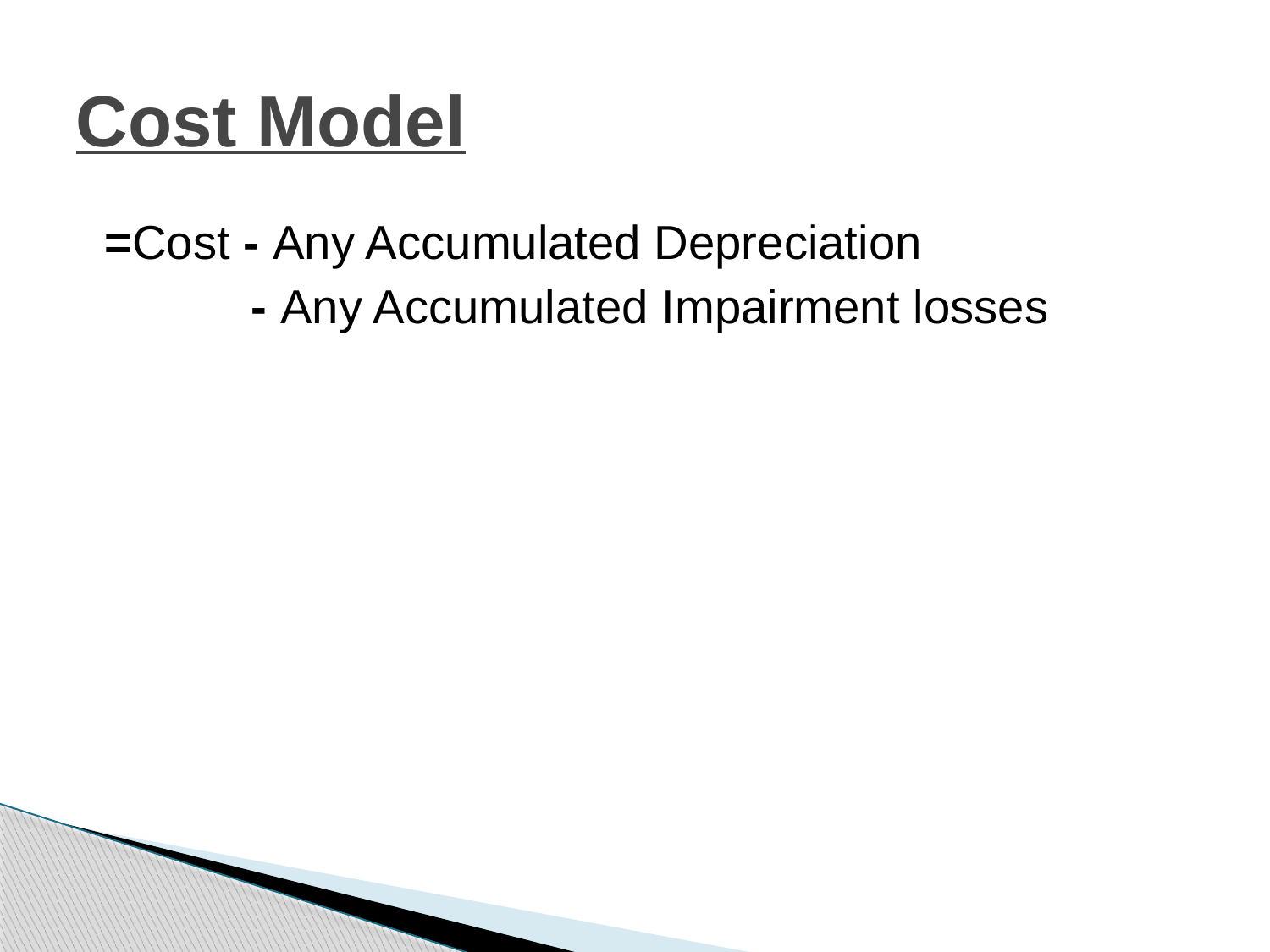

# Cost Model
 =Cost - Any Accumulated Depreciation
            - Any Accumulated Impairment losses